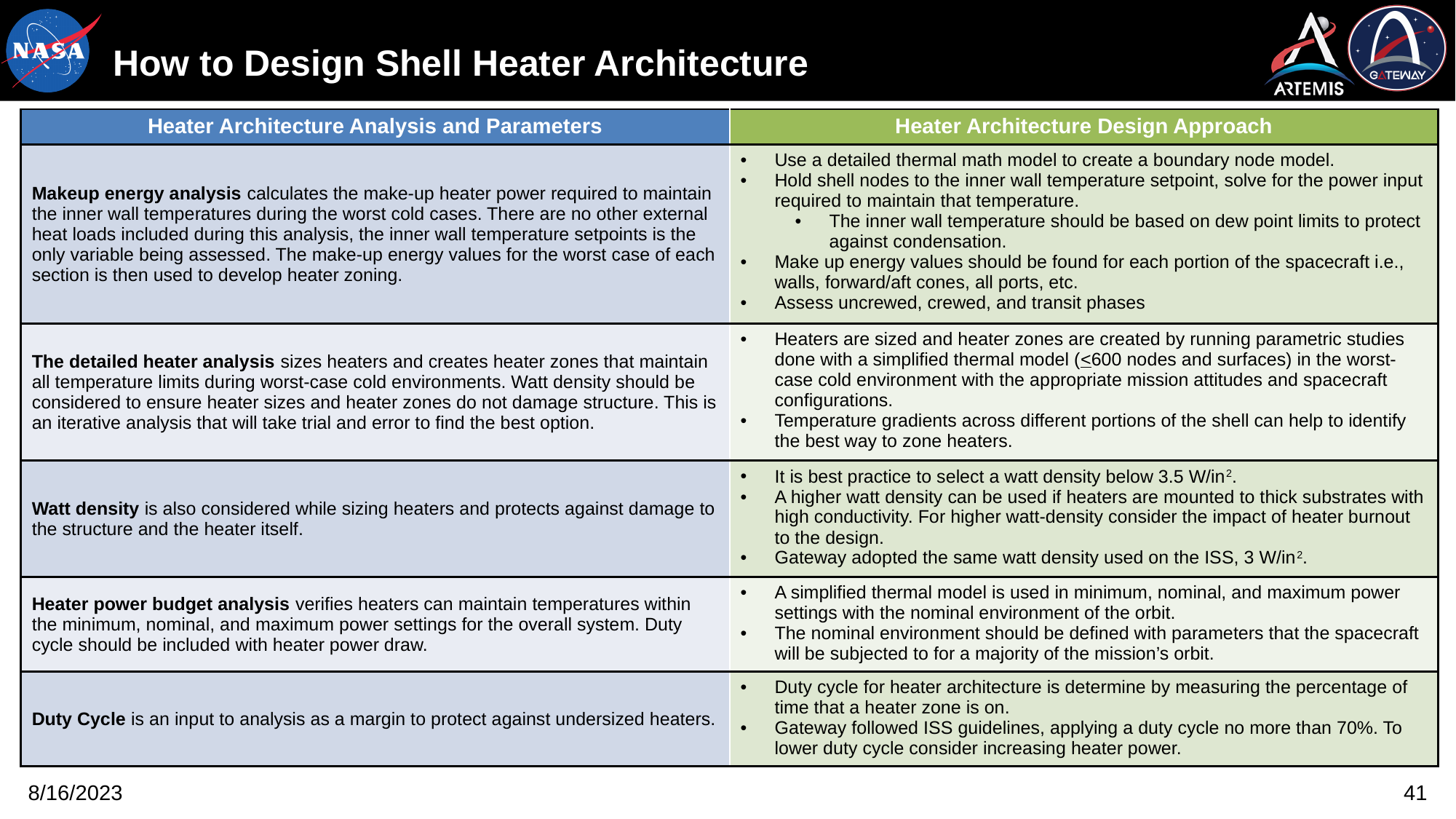

# How to Design Shell Heater Architecture
| Heater Architecture Analysis and Parameters | Heater Architecture Design Approach |
| --- | --- |
| Makeup energy analysis calculates the make-up heater power required to maintain the inner wall temperatures during the worst cold cases. There are no other external heat loads included during this analysis, the inner wall temperature setpoints is the only variable being assessed. The make-up energy values for the worst case of each section is then used to develop heater zoning. | Use a detailed thermal math model to create a boundary node model. Hold shell nodes to the inner wall temperature setpoint, solve for the power input required to maintain that temperature. The inner wall temperature should be based on dew point limits to protect against condensation. Make up energy values should be found for each portion of the spacecraft i.e., walls, forward/aft cones, all ports, etc. Assess uncrewed, crewed, and transit phases |
| The detailed heater analysis sizes heaters and creates heater zones that maintain all temperature limits during worst-case cold environments. Watt density should be considered to ensure heater sizes and heater zones do not damage structure. This is an iterative analysis that will take trial and error to find the best option. | Heaters are sized and heater zones are created by running parametric studies done with a simplified thermal model (<600 nodes and surfaces) in the worst-case cold environment with the appropriate mission attitudes and spacecraft configurations. Temperature gradients across different portions of the shell can help to identify the best way to zone heaters. |
| Watt density is also considered while sizing heaters and protects against damage to the structure and the heater itself. | It is best practice to select a watt density below 3.5 W/in2. A higher watt density can be used if heaters are mounted to thick substrates with high conductivity. For higher watt-density consider the impact of heater burnout to the design. Gateway adopted the same watt density used on the ISS, 3 W/in2. |
| Heater power budget analysis verifies heaters can maintain temperatures within the minimum, nominal, and maximum power settings for the overall system. Duty cycle should be included with heater power draw. | A simplified thermal model is used in minimum, nominal, and maximum power settings with the nominal environment of the orbit. The nominal environment should be defined with parameters that the spacecraft will be subjected to for a majority of the mission’s orbit. |
| Duty Cycle is an input to analysis as a margin to protect against undersized heaters. | Duty cycle for heater architecture is determine by measuring the percentage of time that a heater zone is on. Gateway followed ISS guidelines, applying a duty cycle no more than 70%. To lower duty cycle consider increasing heater power. |